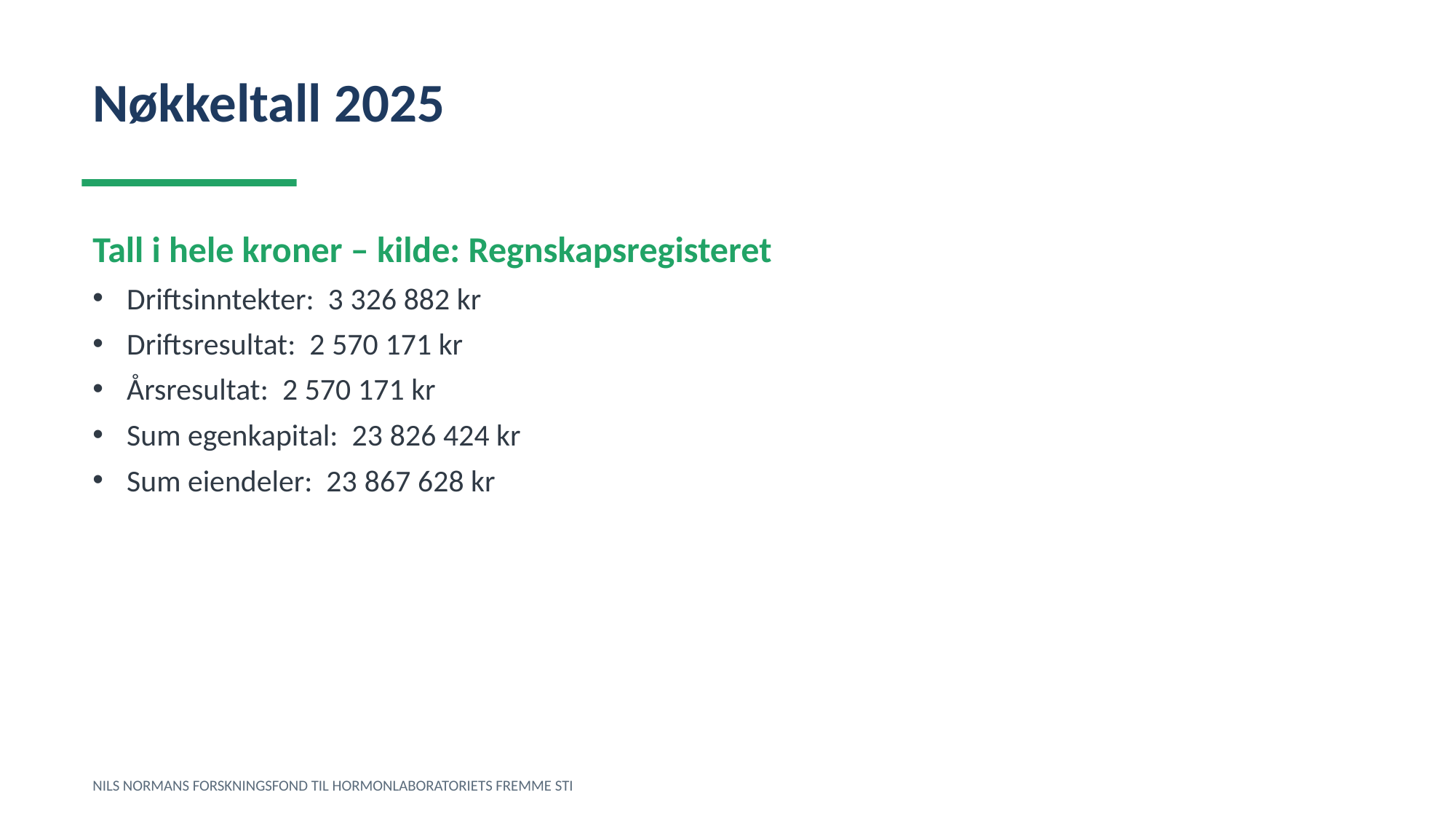

Nøkkeltall 2025

Tall i hele kroner – kilde: Regnskapsregisteret
Driftsinntekter:  3 326 882 kr
Driftsresultat:  2 570 171 kr
Årsresultat:  2 570 171 kr
Sum egenkapital:  23 826 424 kr
Sum eiendeler:  23 867 628 kr
NILS NORMANS FORSKNINGSFOND TIL HORMONLABORATORIETS FREMME STI